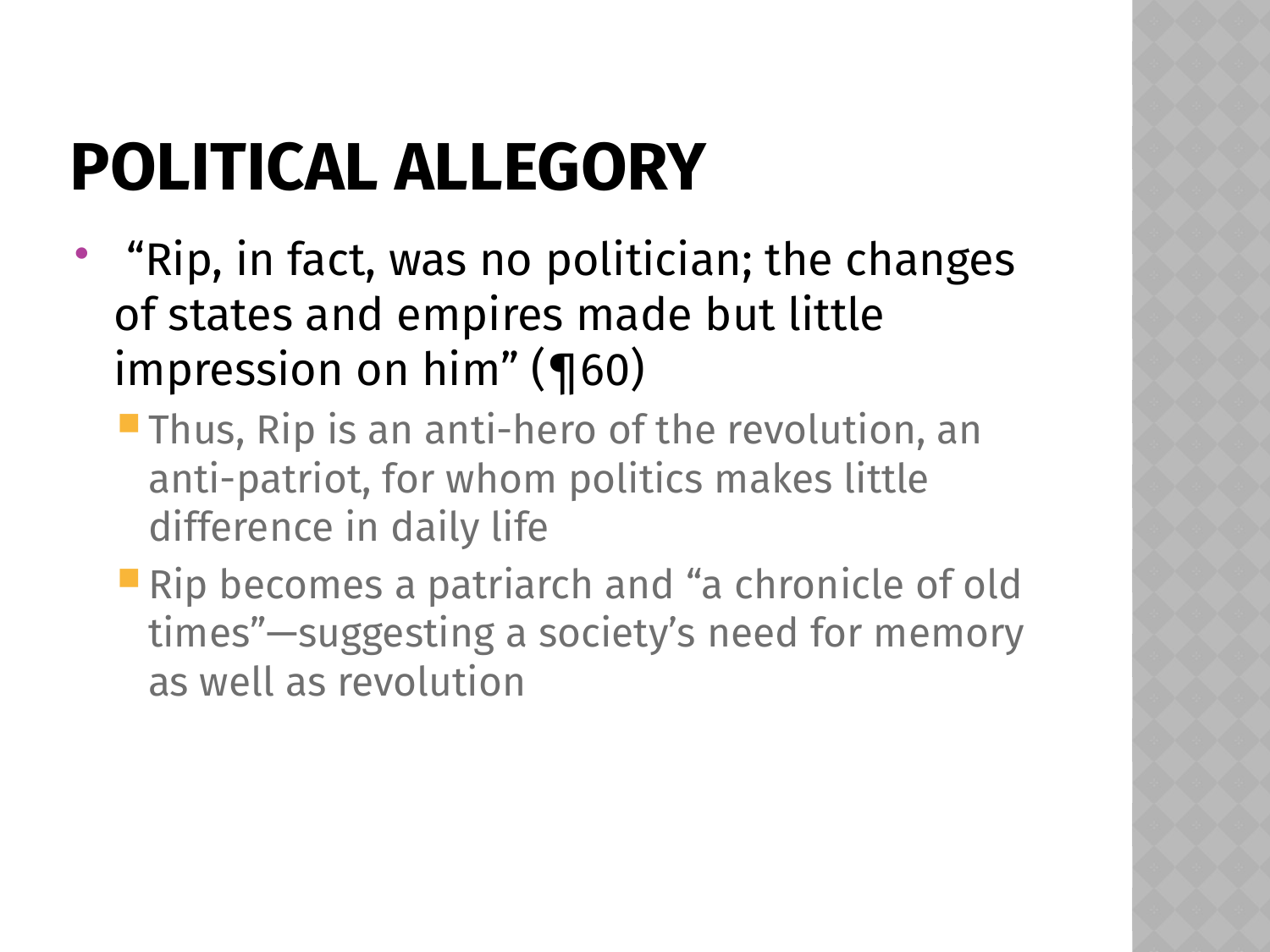

# Political Allegory
 “Rip, in fact, was no politician; the changes of states and empires made but little impression on him” (¶60)
Thus, Rip is an anti-hero of the revolution, an anti-patriot, for whom politics makes little difference in daily life
Rip becomes a patriarch and “a chronicle of old times”—suggesting a society’s need for memory as well as revolution